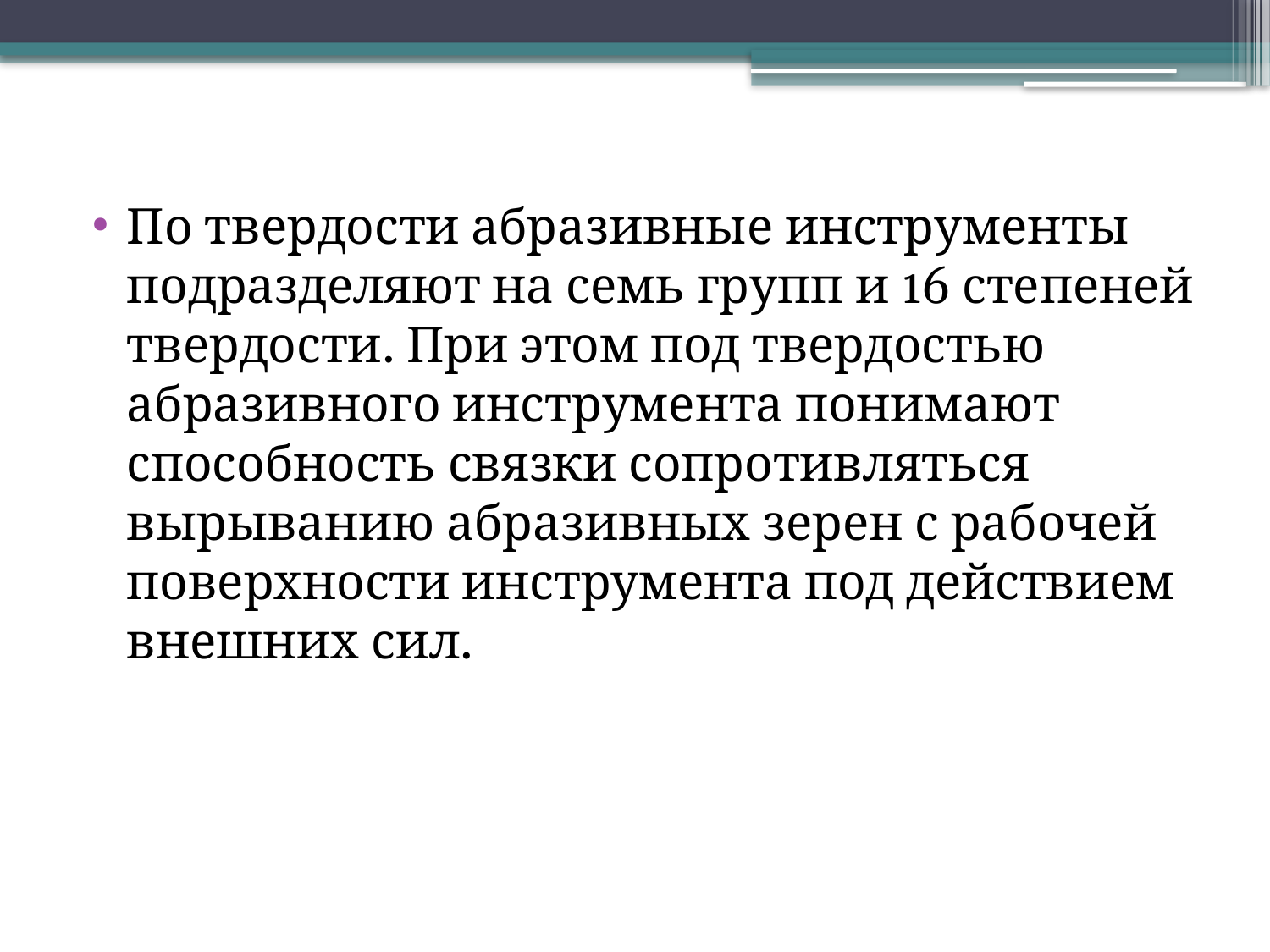

По твердости абразивные инструменты подразделяют на семь групп и 16 степеней твердости. При этом под твердостью абразивного инструмента понимают способность связки сопротивляться вырыванию абразивных зерен с рабочей поверхности инструмента под действием внешних сил.